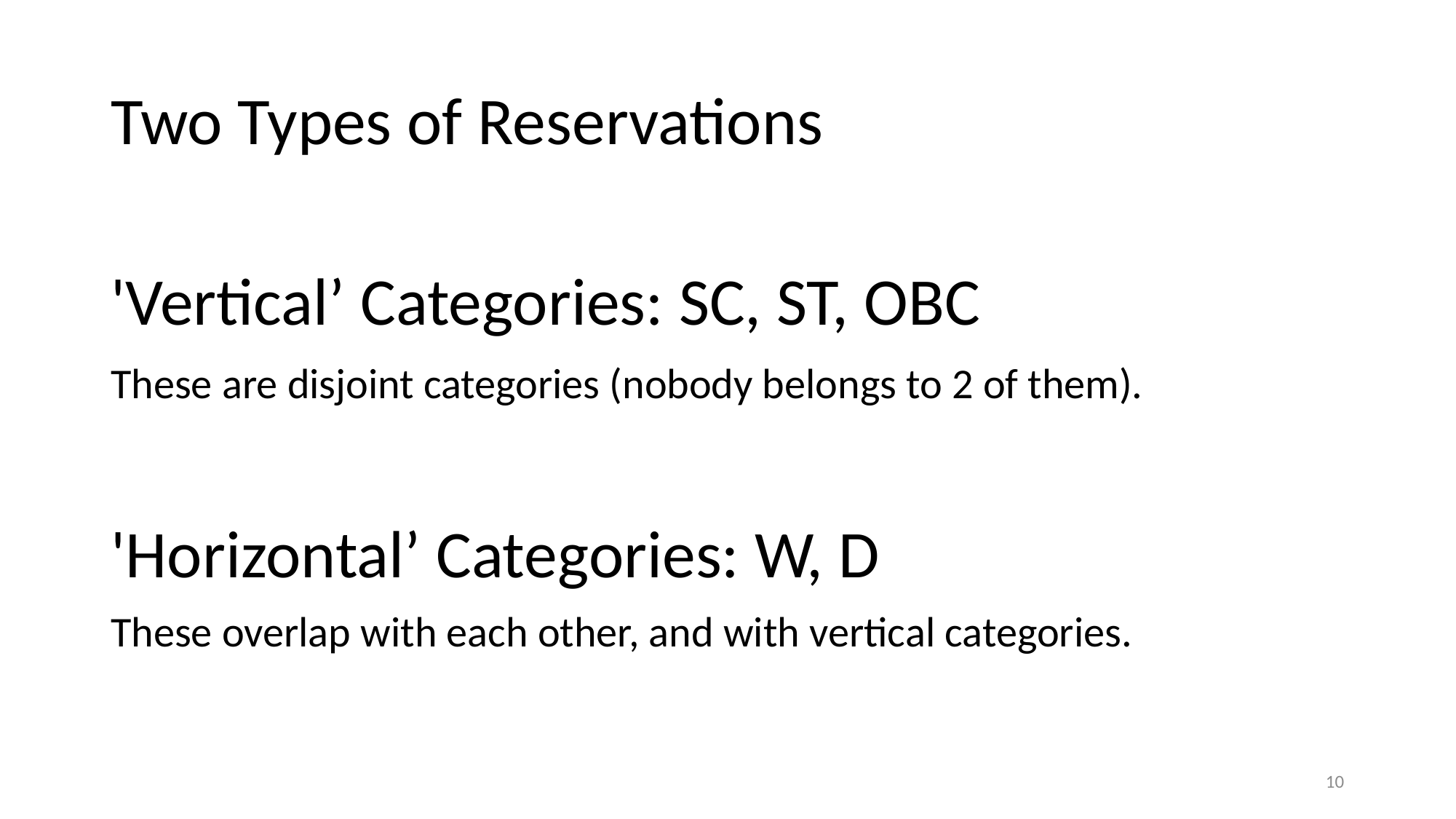

# Two Types of Reservations
'Vertical’ Categories: SC, ST, OBC

These are disjoint categories (nobody belongs to 2 of them).
'Horizontal’ Categories: W, D

These overlap with each other, and with vertical categories.
10